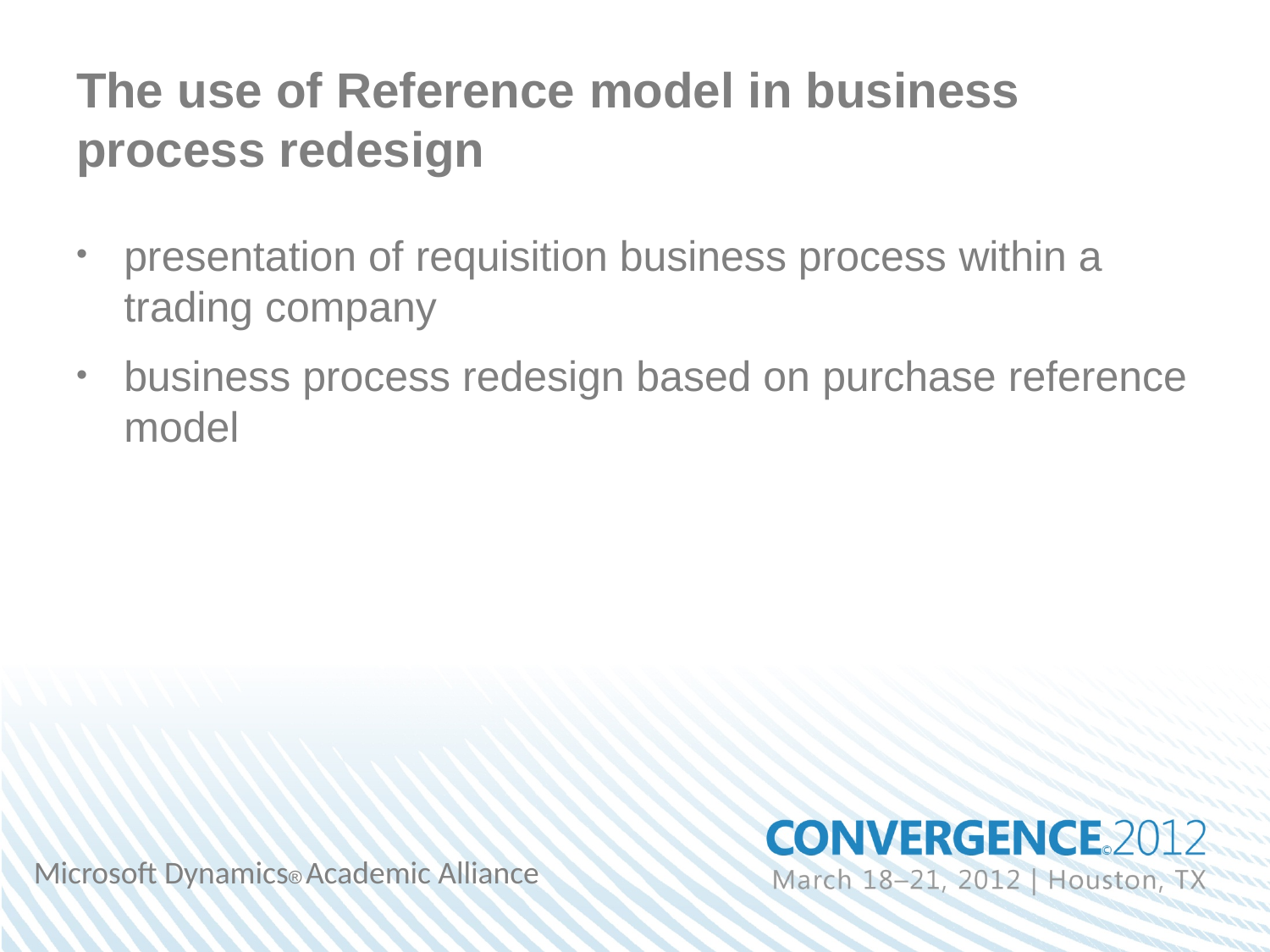

# The use of Reference model in business process redesign
presentation of requisition business process within a trading company
business process redesign based on purchase reference model